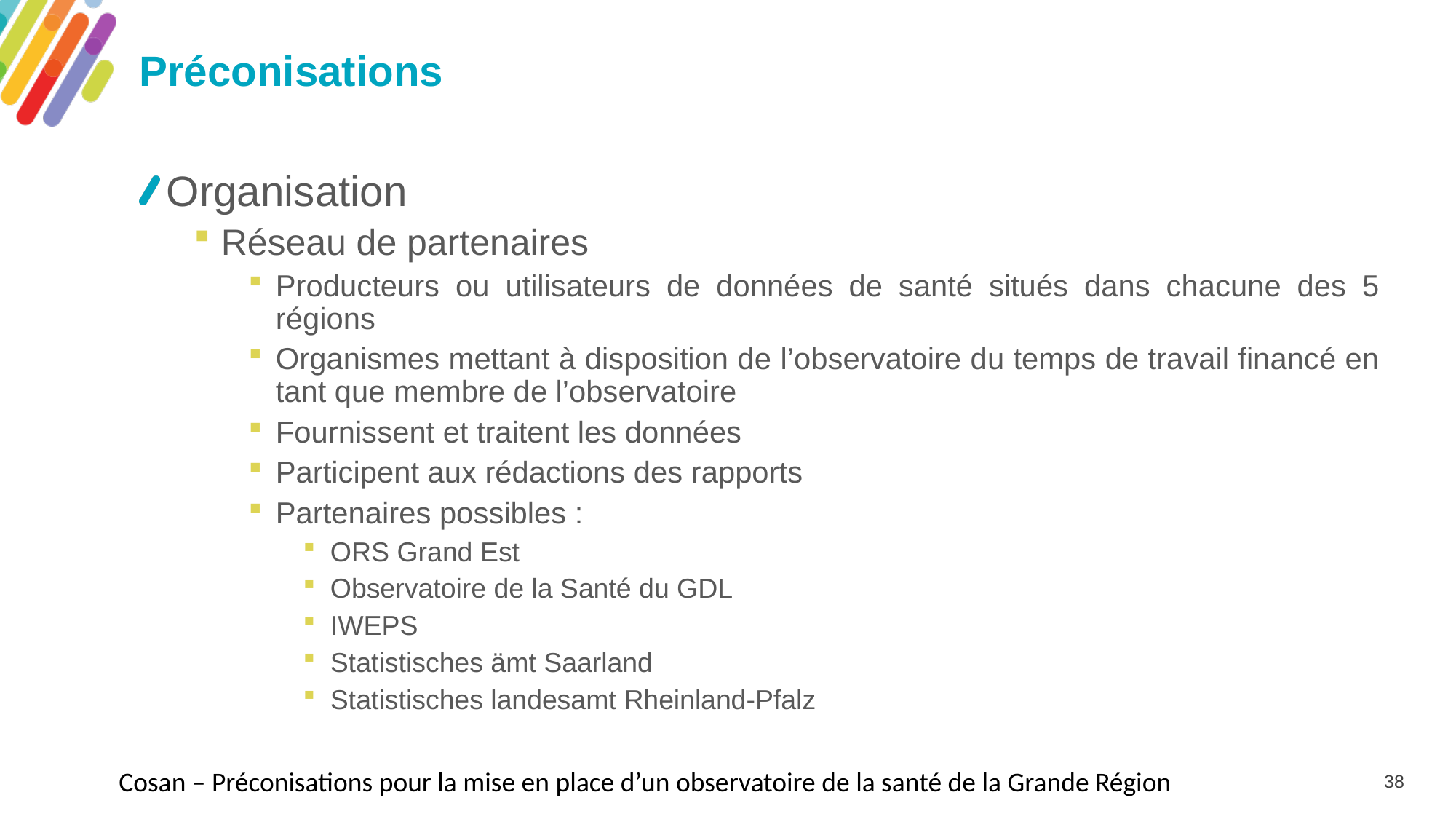

# Préconisations
Organisation
Réseau de partenaires
Producteurs ou utilisateurs de données de santé situés dans chacune des 5 régions
Organismes mettant à disposition de l’observatoire du temps de travail financé en tant que membre de l’observatoire
Fournissent et traitent les données
Participent aux rédactions des rapports
Partenaires possibles :
ORS Grand Est
Observatoire de la Santé du GDL
IWEPS
Statistisches ämt Saarland
Statistisches landesamt Rheinland-Pfalz

Cosan – Préconisations pour la mise en place d’un observatoire de la santé de la Grande Région
38